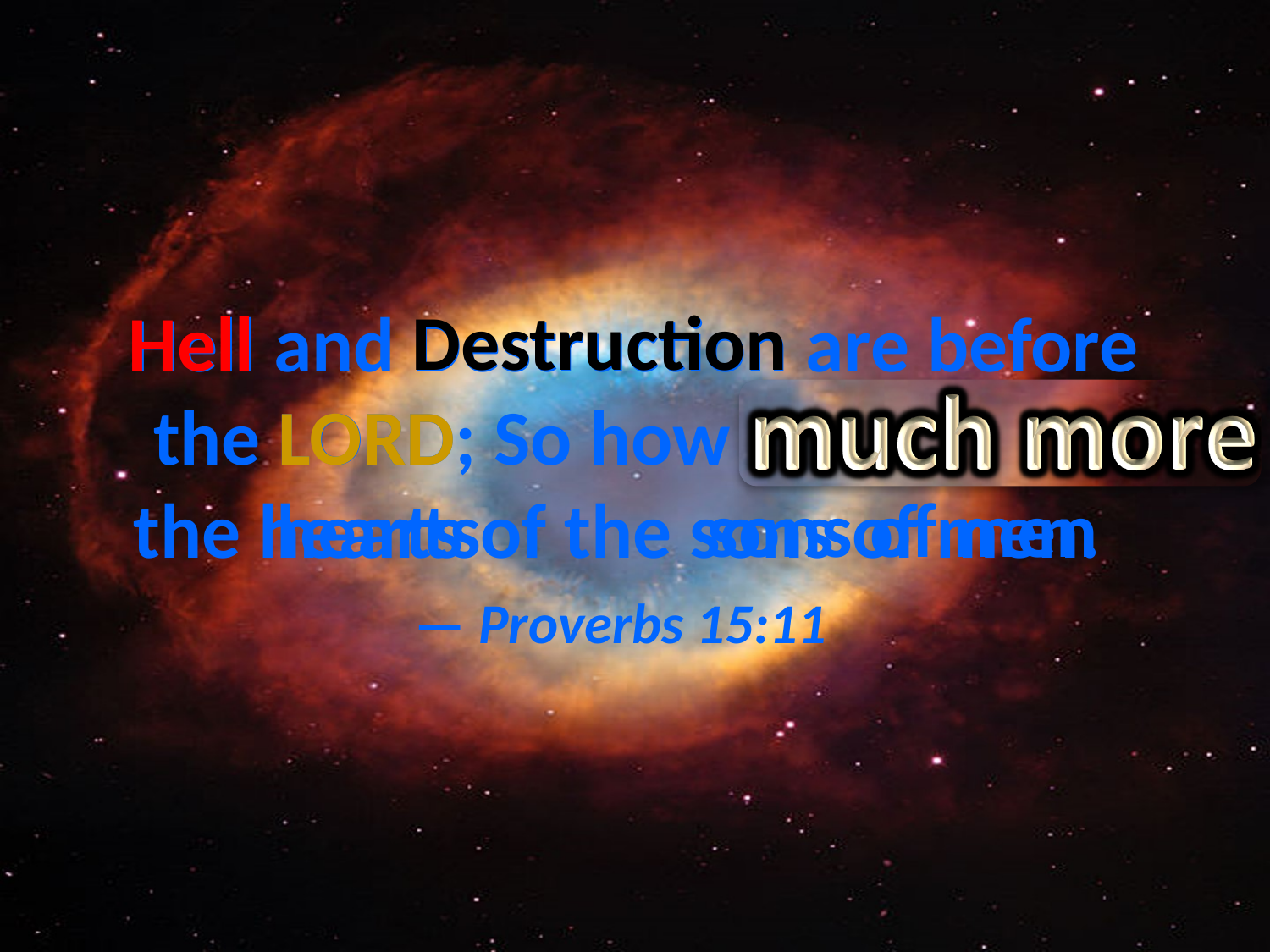

# Hell and Destruction are before the LORD; So how much more the hearts of the sons of men.   — Proverbs 15:11
Destruction
Hell
much more

LORD
sons of men
hearts